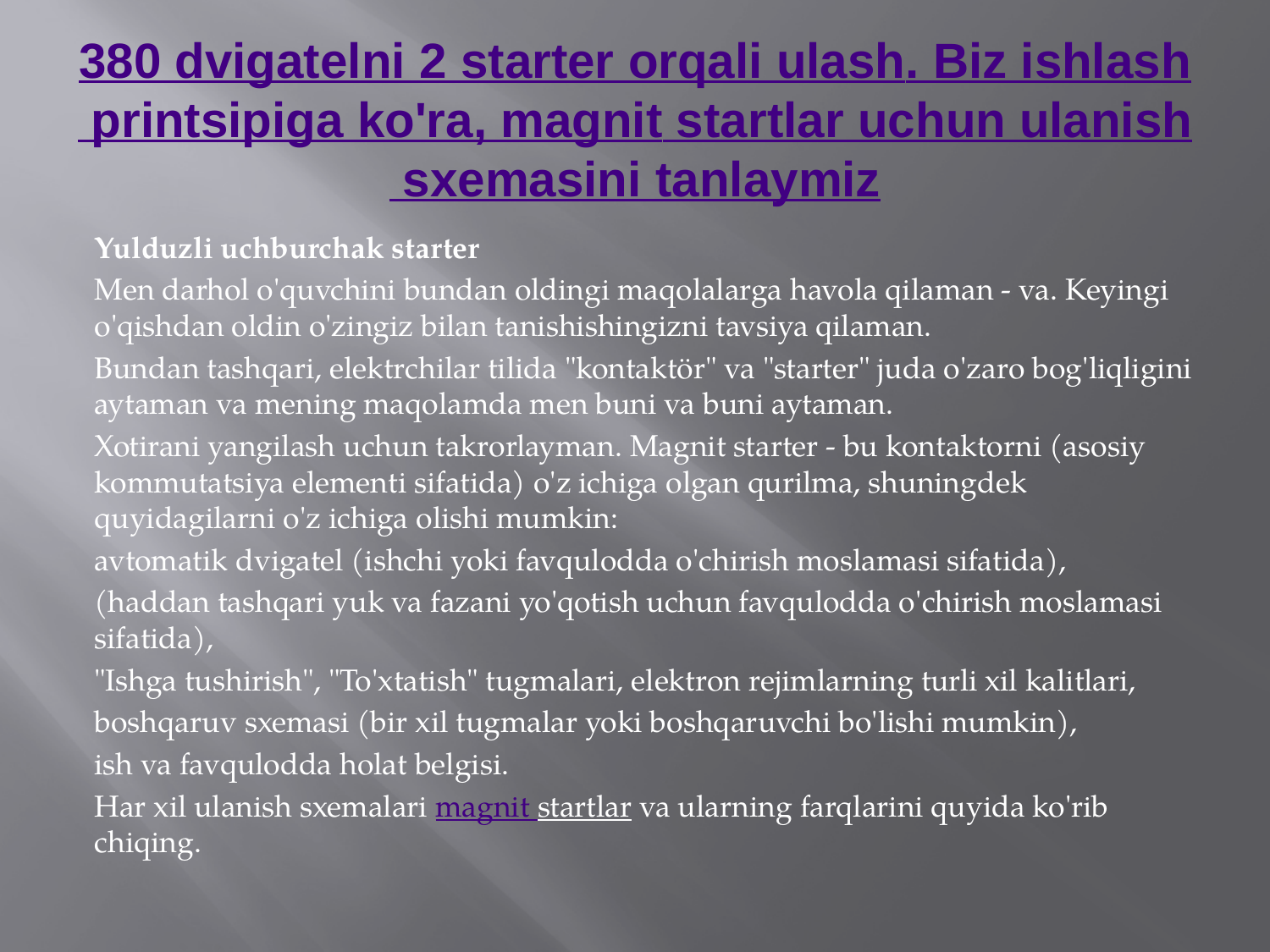

# 380 dvigatelni 2 starter orqali ulash. Biz ishlash printsipiga ko'ra, magnit startlar uchun ulanish sxemasini tanlaymiz
Yulduzli uchburchak starter
Men darhol o'quvchini bundan oldingi maqolalarga havola qilaman - va. Keyingi o'qishdan oldin o'zingiz bilan tanishishingizni tavsiya qilaman.
Bundan tashqari, elektrchilar tilida "kontaktör" va "starter" juda o'zaro bog'liqligini aytaman va mening maqolamda men buni va buni aytaman.
Xotirani yangilash uchun takrorlayman. Magnit starter - bu kontaktorni (asosiy kommutatsiya elementi sifatida) o'z ichiga olgan qurilma, shuningdek quyidagilarni o'z ichiga olishi mumkin:
avtomatik dvigatel (ishchi yoki favqulodda o'chirish moslamasi sifatida),
(haddan tashqari yuk va fazani yo'qotish uchun favqulodda o'chirish moslamasi sifatida),
"Ishga tushirish", "To'xtatish" tugmalari, elektron rejimlarning turli xil kalitlari,
boshqaruv sxemasi (bir xil tugmalar yoki boshqaruvchi bo'lishi mumkin),
ish va favqulodda holat belgisi.
Har xil ulanish sxemalari magnit startlar va ularning farqlarini quyida ko'rib chiqing.